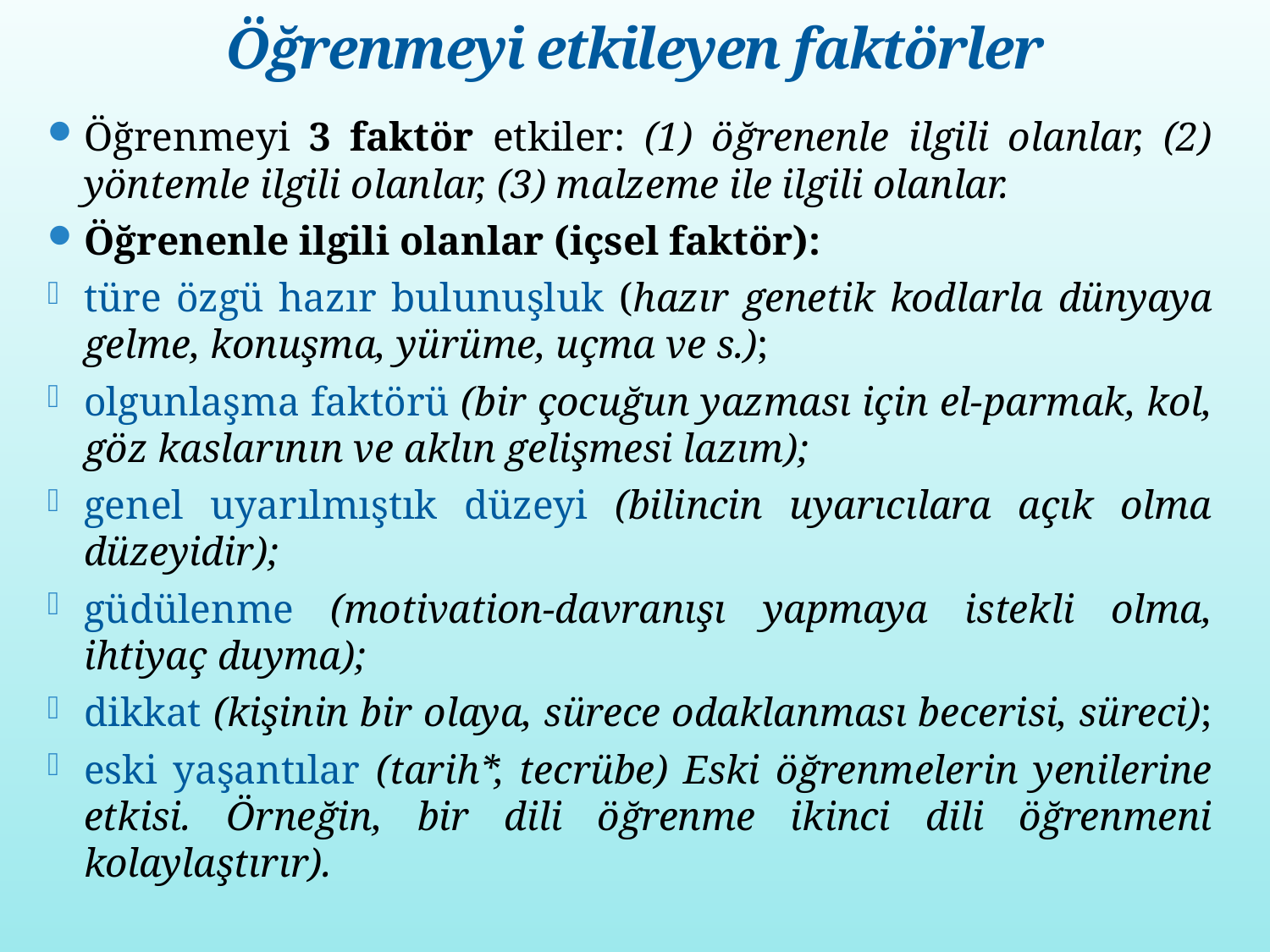

# Öğrenmeyi etkileyen faktörler
Öğrenmeyi 3 faktör etkiler: (1) öğrenenle ilgili olanlar, (2) yöntemle ilgili olanlar, (3) malzeme ile ilgili olanlar.
Öğrenenle ilgili olanlar (içsel faktör):
türe özgü hazır bulunuşluk (hazır genetik kodlarla dünyaya gelme, konuşma, yürüme, uçma ve s.);
olgunlaşma faktörü (bir çocuğun yazması için el-parmak, kol, göz kaslarının ve aklın gelişmesi lazım);
genel uyarılmıştık düzeyi (bilincin uyarıcılara açık olma düzeyidir);
güdülenme (motivation-davranışı yapmaya istekli olma, ihtiyaç duyma);
dikkat (kişinin bir olaya, sürece odaklanması becerisi, süreci);
eski yaşantılar (tarih*, tecrübe) Eski öğrenmelerin yenilerine etkisi. Örneğin, bir dili öğrenme ikinci dili öğrenmeni kolaylaştırır).